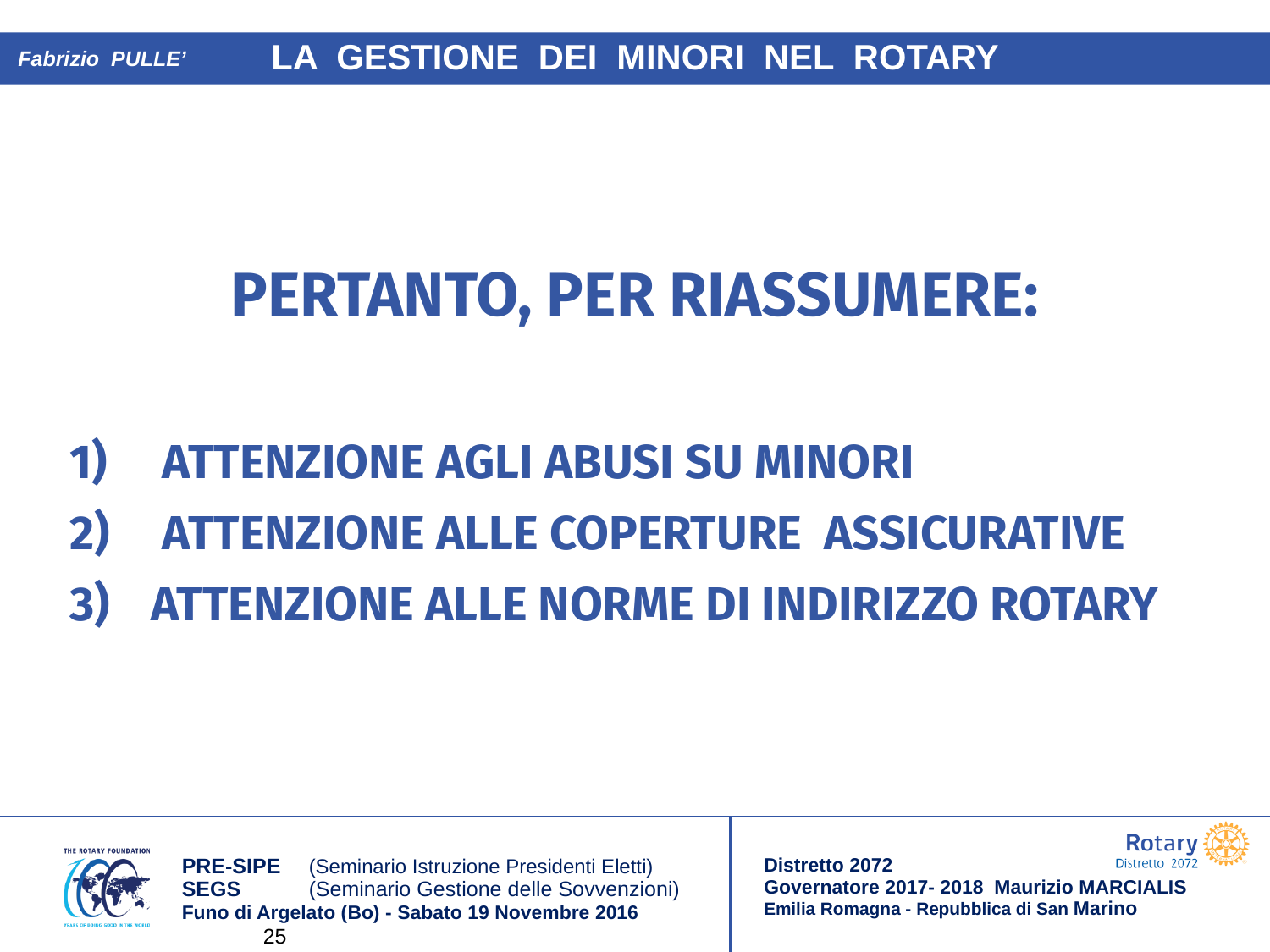

Fabrizio  PULLE’
PERTANTO, PER RIASSUMERE:

 ATTENZIONE AGLI ABUSI SU MINORI
 ATTENZIONE ALLE COPERTURE  ASSICURATIVE
ATTENZIONE ALLE NORME DI INDIRIZZO ROTARY
25